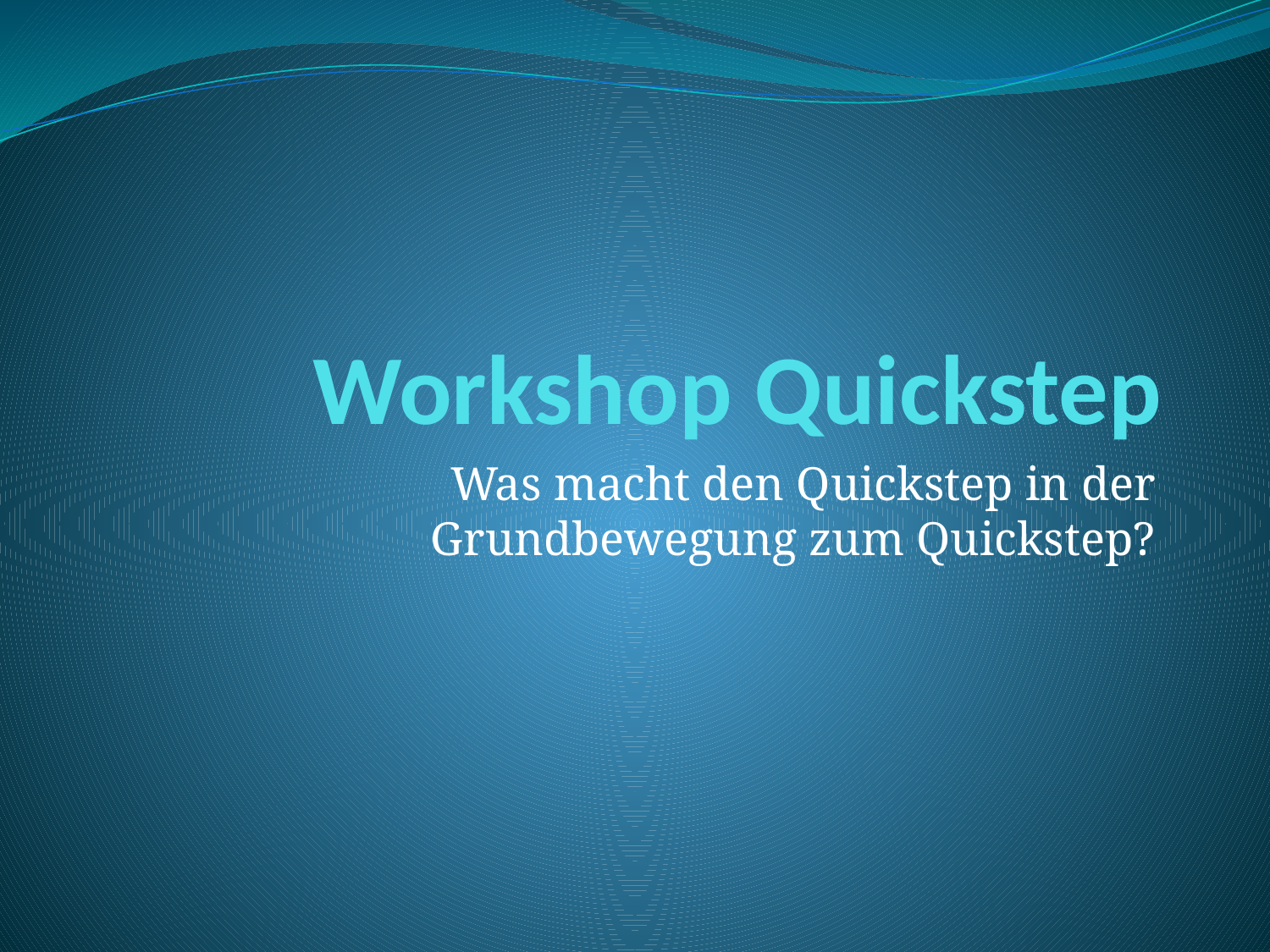

# Workshop Quickstep
Was macht den Quickstep in der Grundbewegung zum Quickstep?